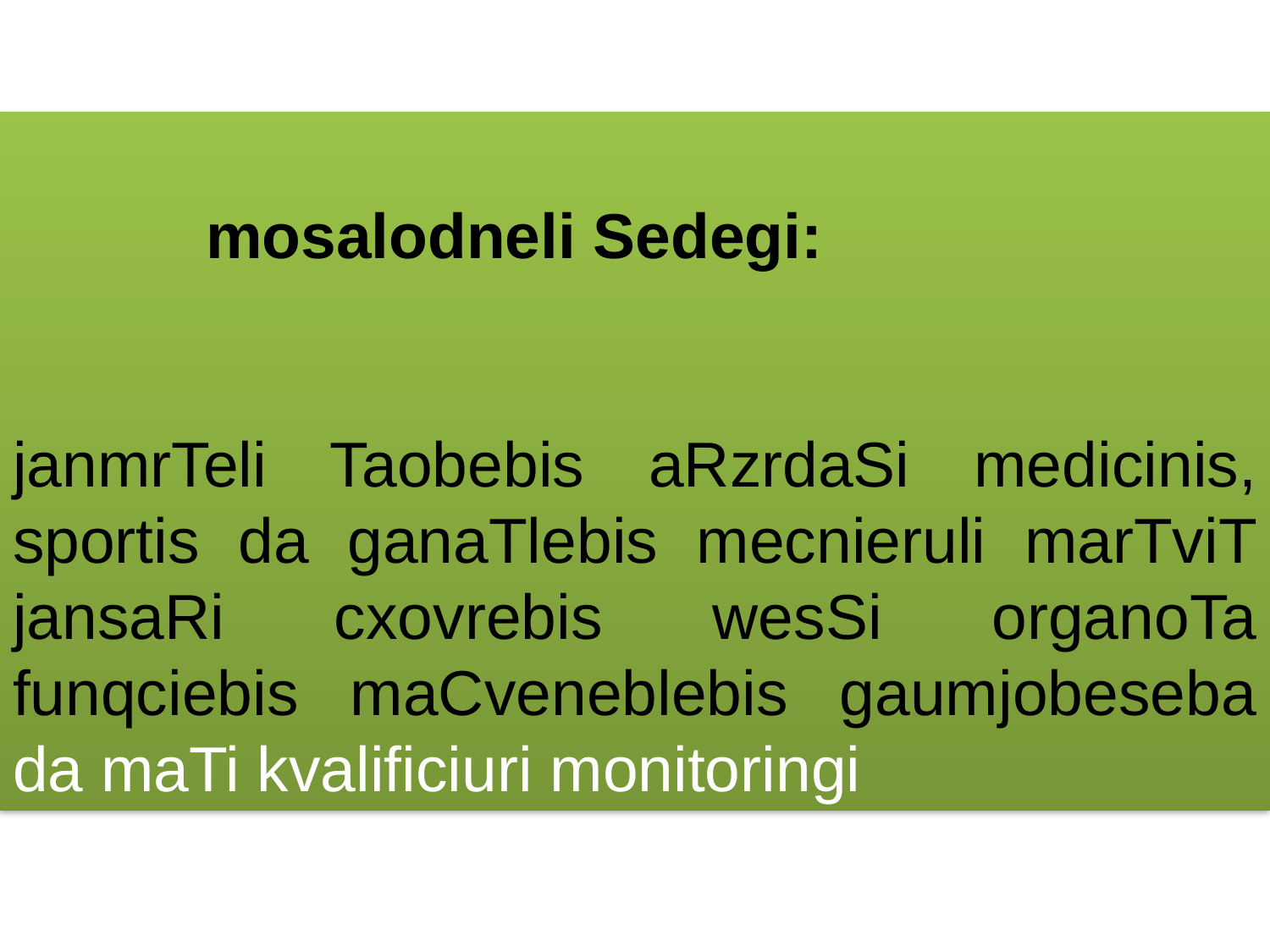

mosalodneli Sedegi:

janmrTeli Taobebis aRzrdaSi medicinis, sportis da ganaTlebis mecnieruli marTviT jansaRi cxovrebis wesSi organoTa funqciebis maCveneblebis gaumjobeseba da maTi kvalificiuri monitoringi